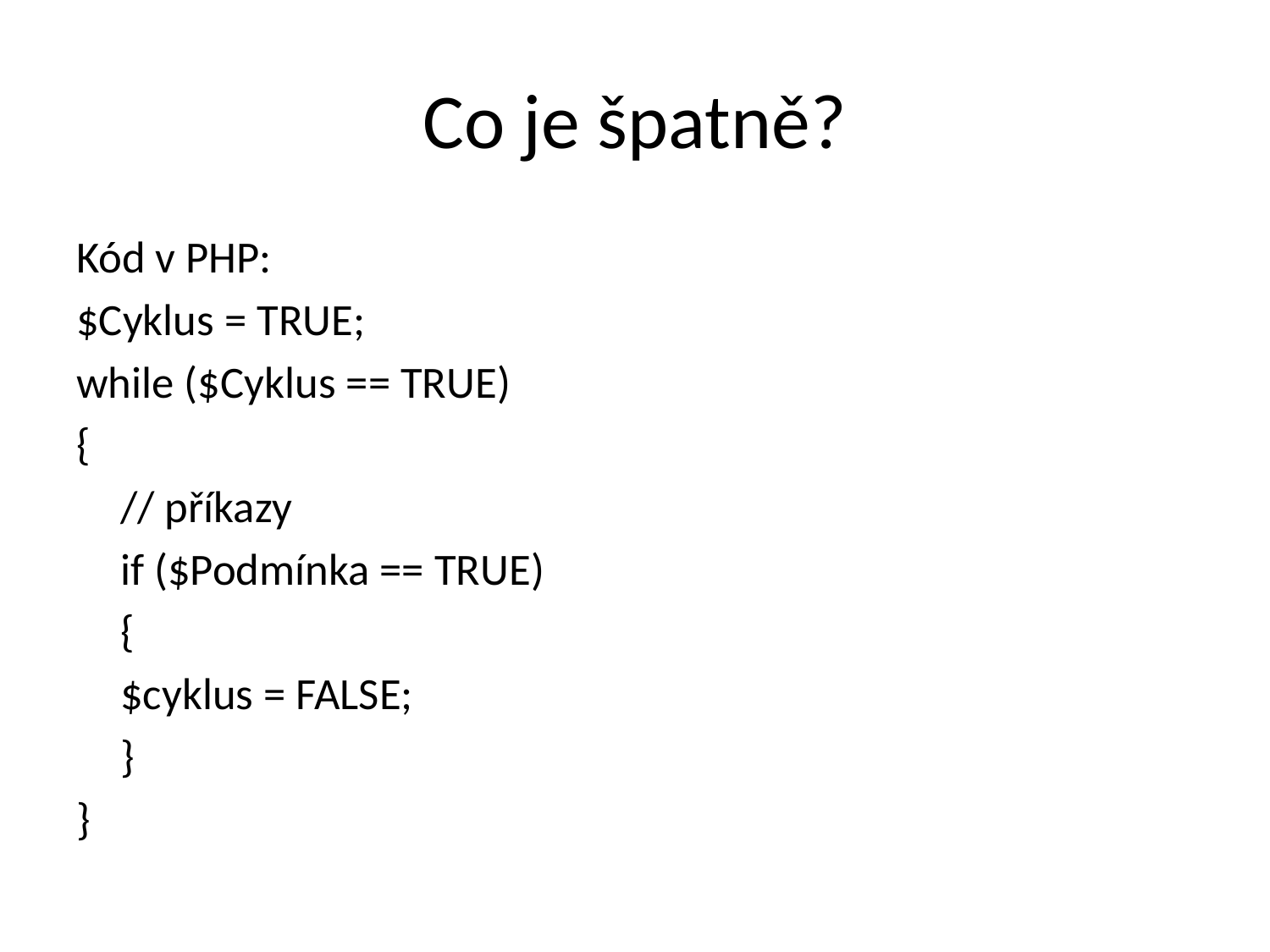

# Co je špatně?
Kód v PHP:
$Cyklus = TRUE;
while ($Cyklus == TRUE)
{
	// příkazy
	if ($Podmínka == TRUE)
	{
		$cyklus = FALSE;
	}
}